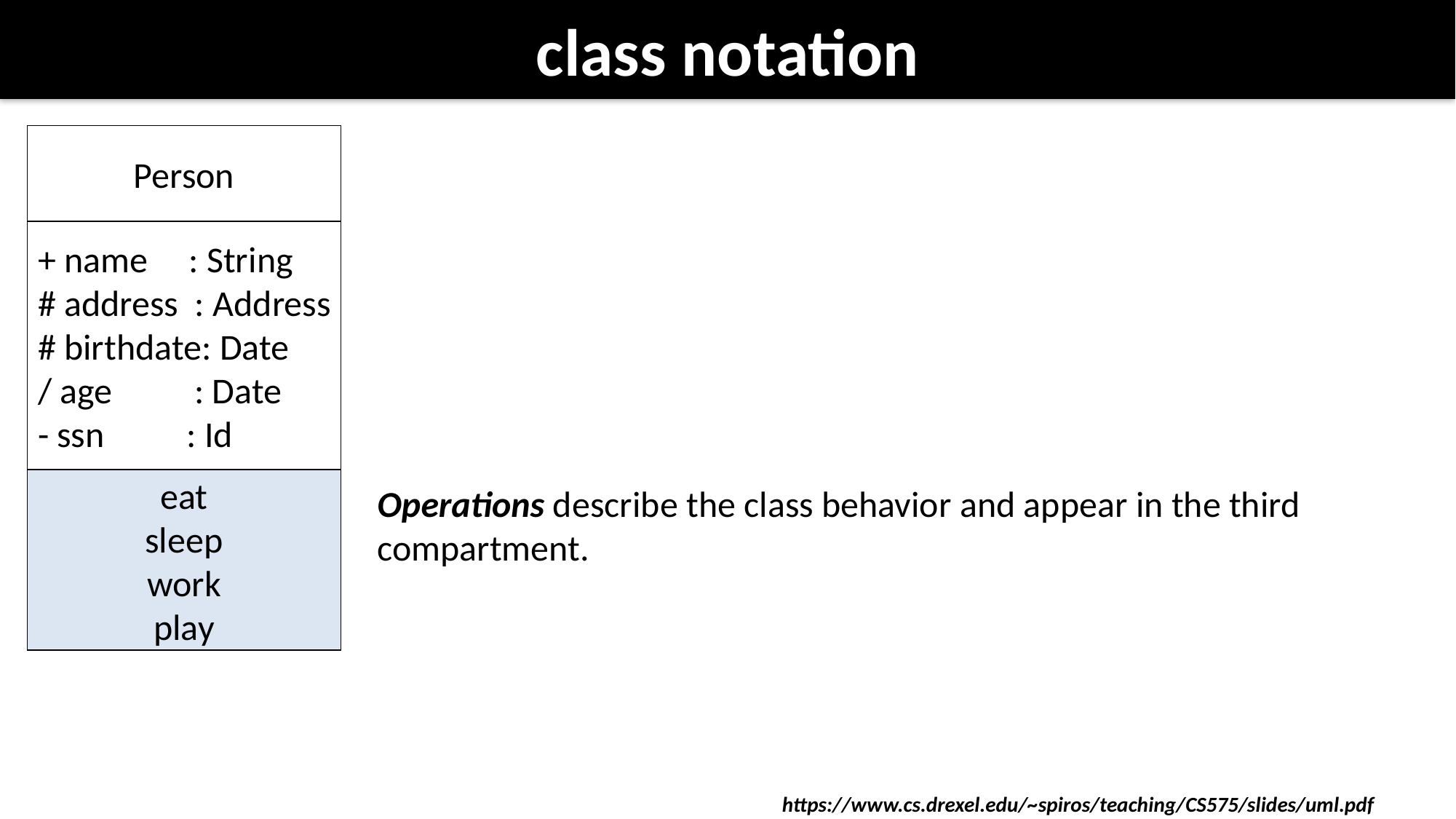

# class notation

Operations describe the class behavior and appear in the third compartment.
Person
+ name     : String
# address  : Address
# birthdate: Date
/ age          : Date
- ssn          : Id
eat
sleep
work
play
https://www.cs.drexel.edu/~spiros/teaching/CS575/slides/uml.pdf